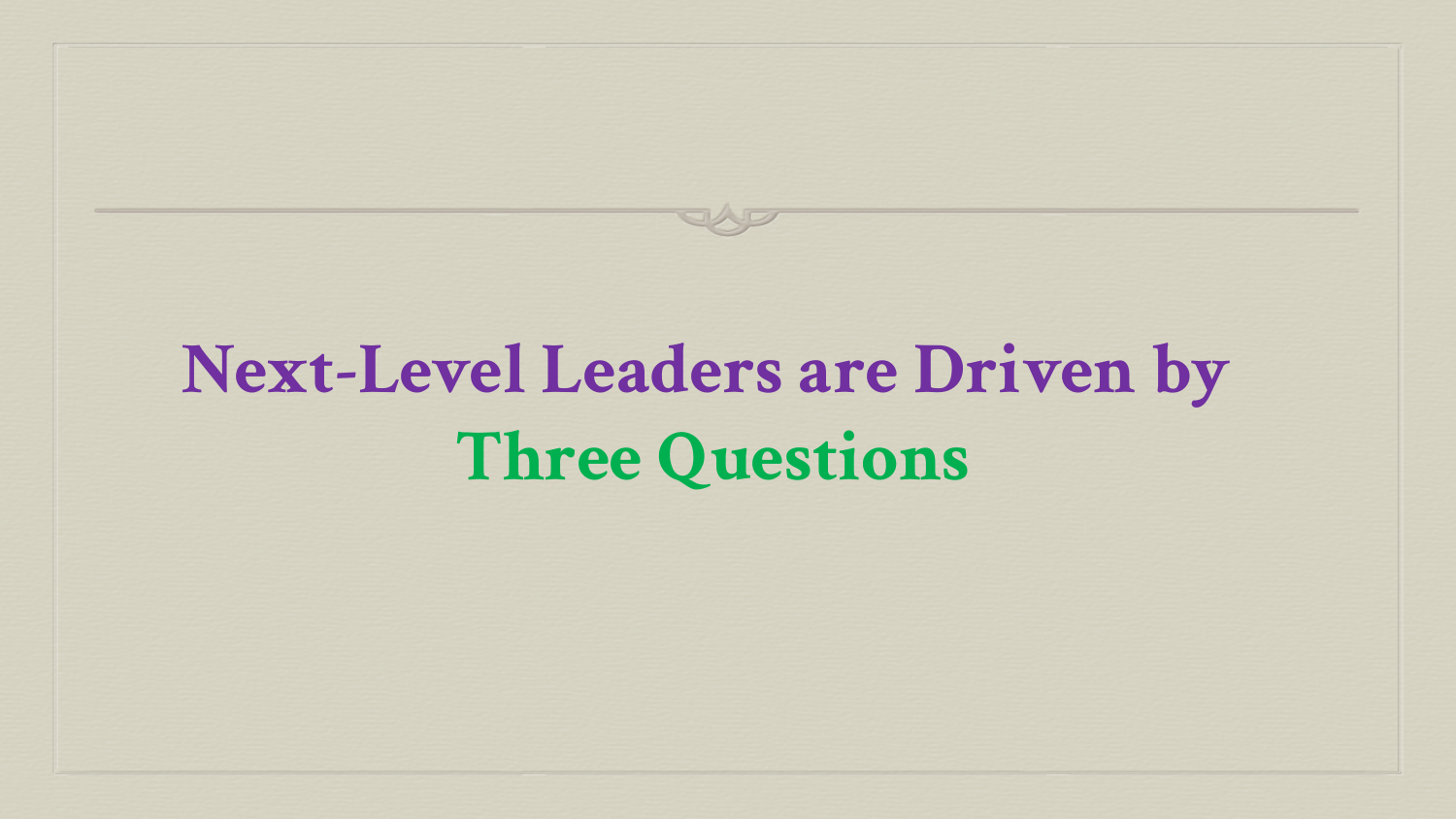

# Next-Level Leaders are Driven by Three Questions